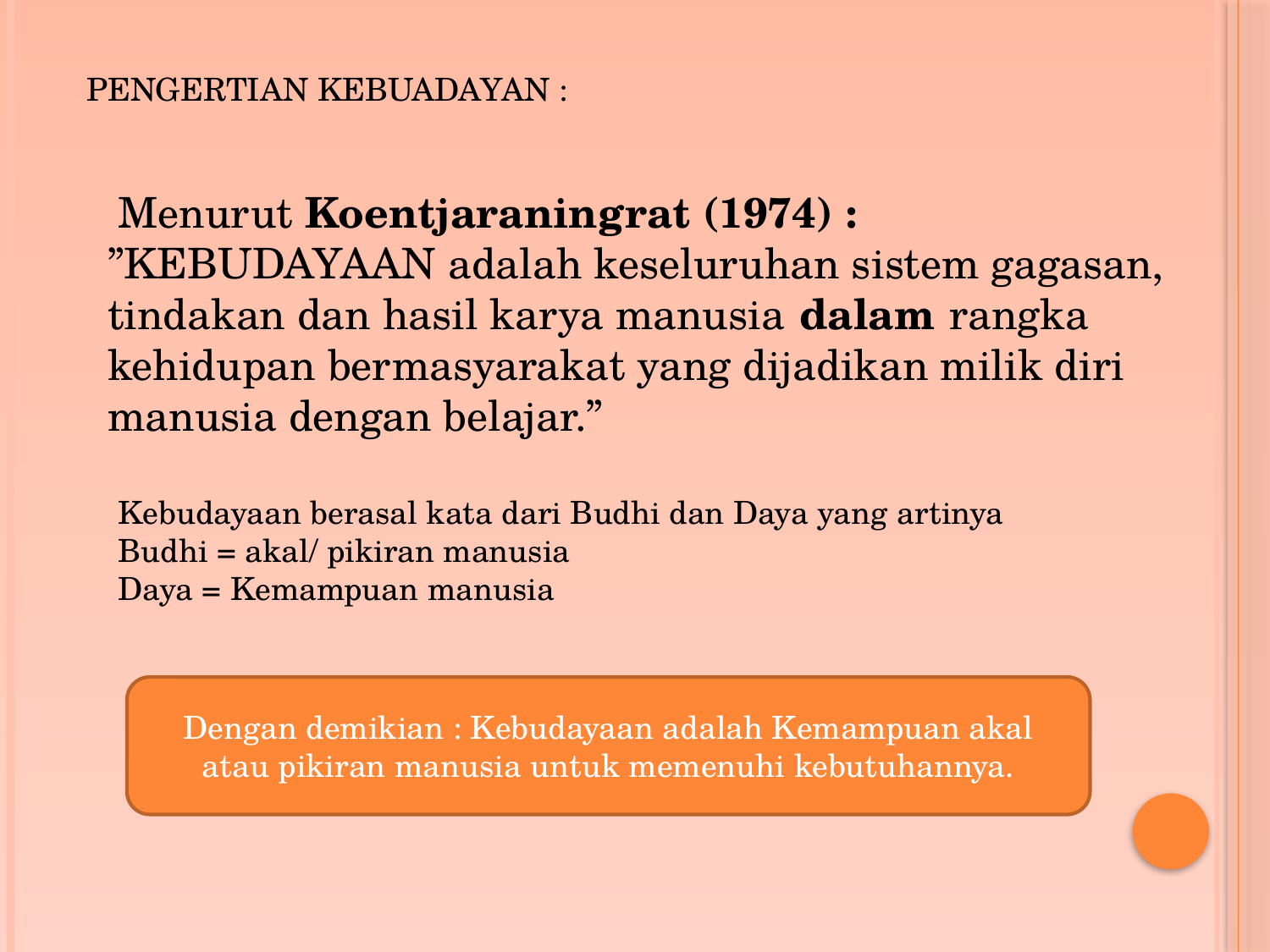

PENGERTIAN KEBUADAYAN :
 Menurut Koentjaraningrat (1974) :
”KEBUDAYAAN adalah keseluruhan sistem gagasan, tindakan dan hasil karya manusia dalam rangka kehidupan bermasyarakat yang dijadikan milik diri manusia dengan belajar.”
Kebudayaan berasal kata dari Budhi dan Daya yang artinya
Budhi = akal/ pikiran manusia
Daya = Kemampuan manusia
Dengan demikian : Kebudayaan adalah Kemampuan akal atau pikiran manusia untuk memenuhi kebutuhannya.